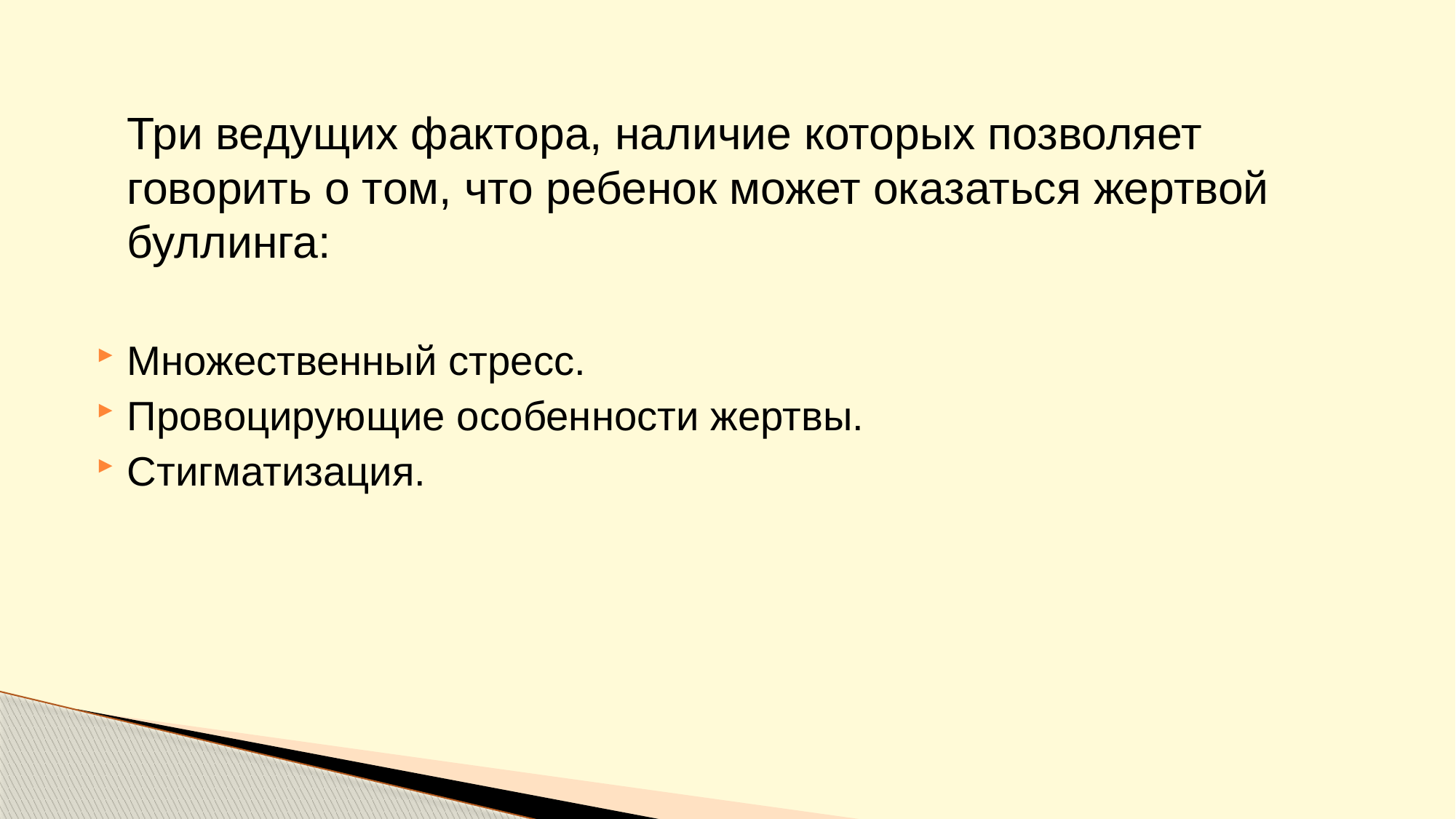

Три ведущих фактора, наличие которых позволяет говорить о том, что ребенок может оказаться жертвой буллинга:

Множественный стресс.
Провоцирующие особенности жертвы.
Стигматизация.